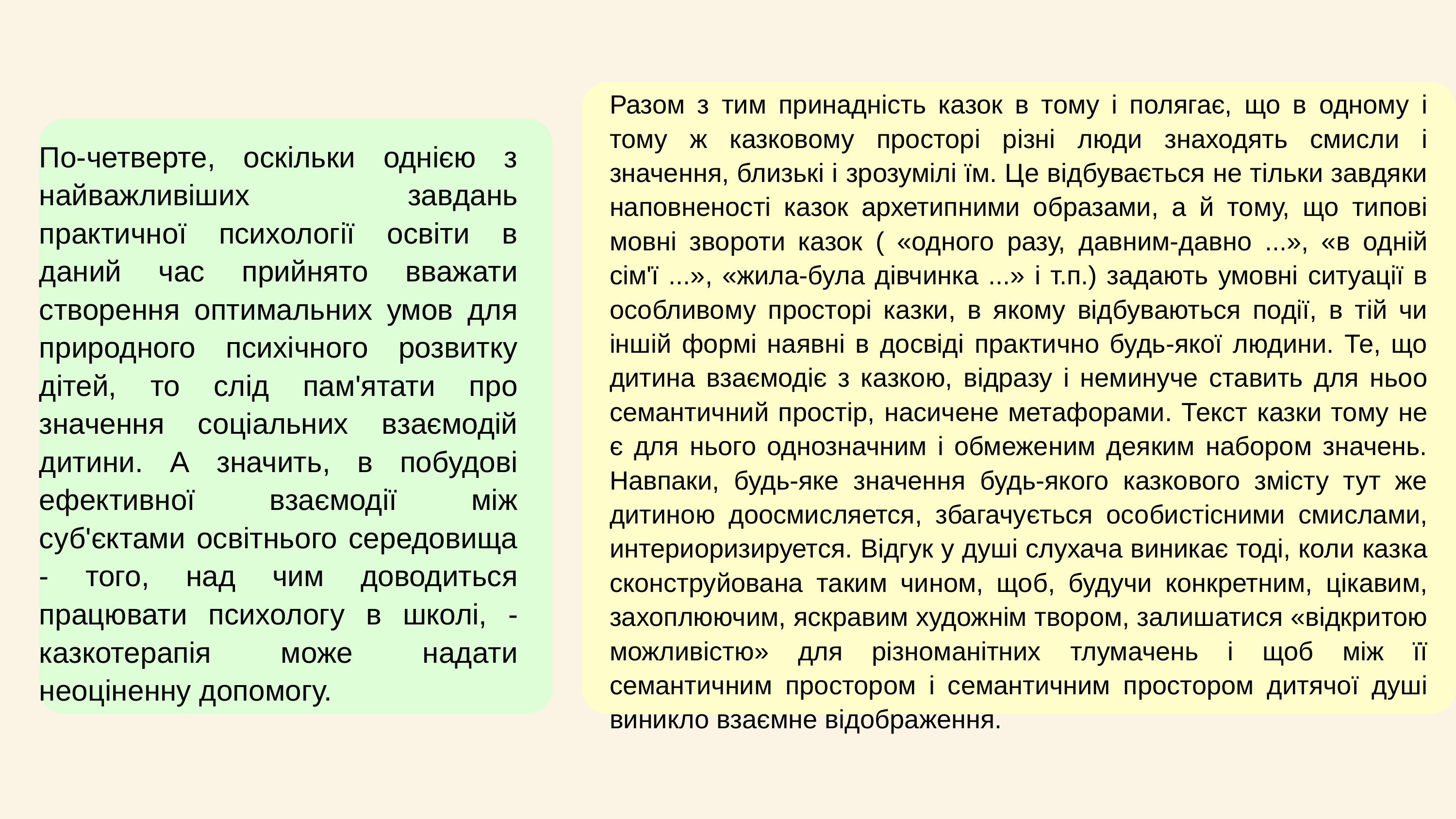

Разом з тим принадність казок в тому і полягає, що в одному і тому ж казковому просторі різні люди знаходять смисли і значення, близькі і зрозумілі їм. Це відбувається не тільки завдяки наповненості казок архетипними образами, а й тому, що типові мовні звороти казок ( «одного разу, давним-давно ...», «в одній сім'ї ...», «жила-була дівчинка ...» і т.п.) задають умовні ситуації в особливому просторі казки, в якому відбуваються події, в тій чи іншій формі наявні в досвіді практично будь-якої людини. Те, що дитина взаємодіє з казкою, відразу і неминуче ставить для ньоо семантичний простір, насичене метафорами. Текст казки тому не є для нього однозначним і обмеженим деяким набором значень. Навпаки, будь-яке значення будь-якого казкового змісту тут же дитиною доосмисляется, збагачується особистісними смислами, интериоризируется. Відгук у душі слухача виникає тоді, коли казка сконструйована таким чином, щоб, будучи конкретним, цікавим, захоплюючим, яскравим художнім твором, залишатися «відкритою можливістю» для різноманітних тлумачень і щоб між її семантичним простором і семантичним простором дитячої душі виникло взаємне відображення.

По-четверте, оскільки однією з найважливіших завдань практичної психології освіти в даний час прийнято вважати створення оптимальних умов для природного психічного розвитку дітей, то слід пам'ятати про значення соціальних взаємодій дитини. А значить, в побудові ефективної взаємодії між суб'єктами освітнього середовища - того, над чим доводиться працювати психологу в школі, - казкотерапія може надати неоціненну допомогу.